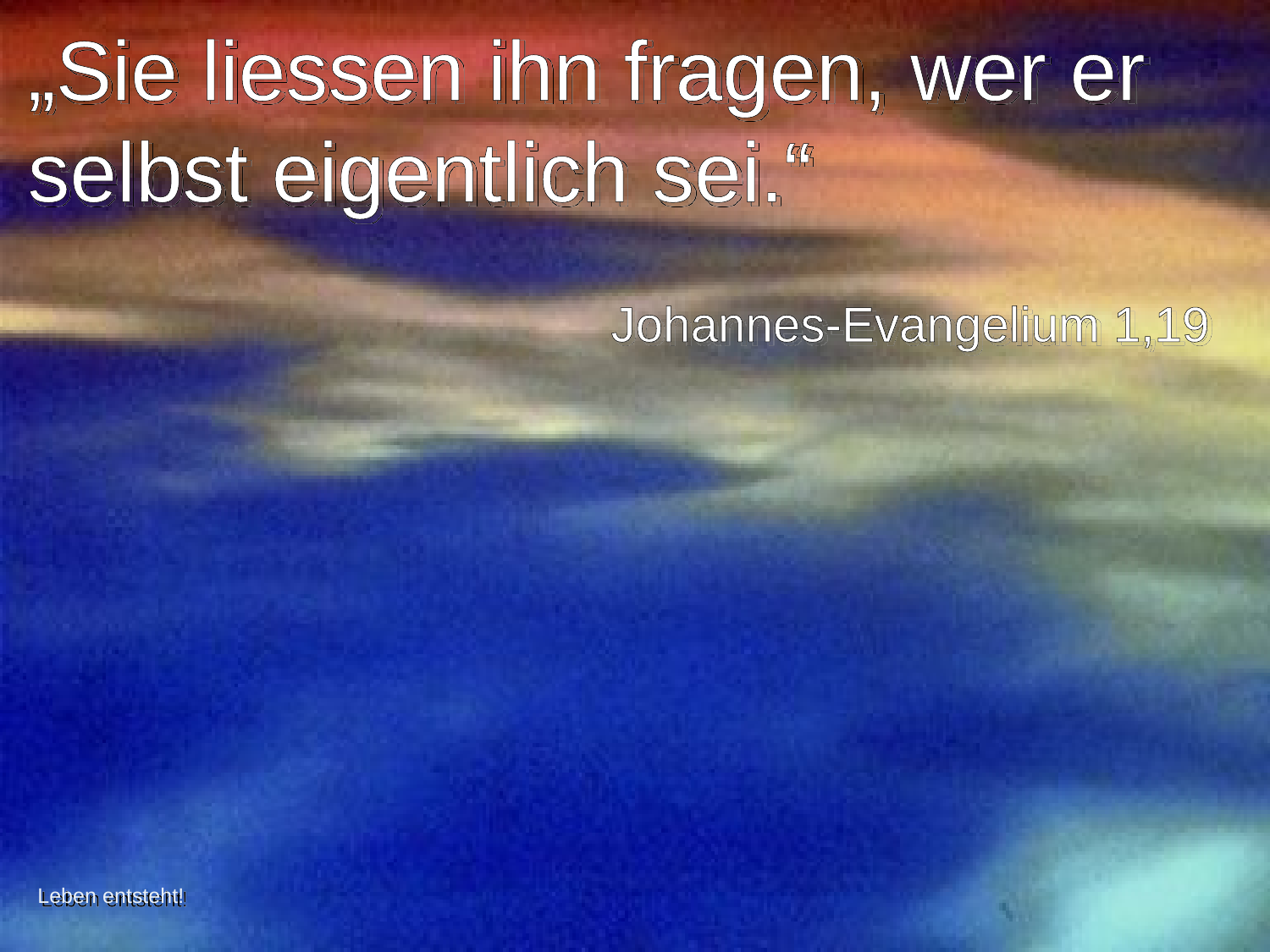

# „Sie liessen ihn fragen, wer er selbst eigentlich sei.“
Johannes-Evangelium 1,19
Leben entsteht!